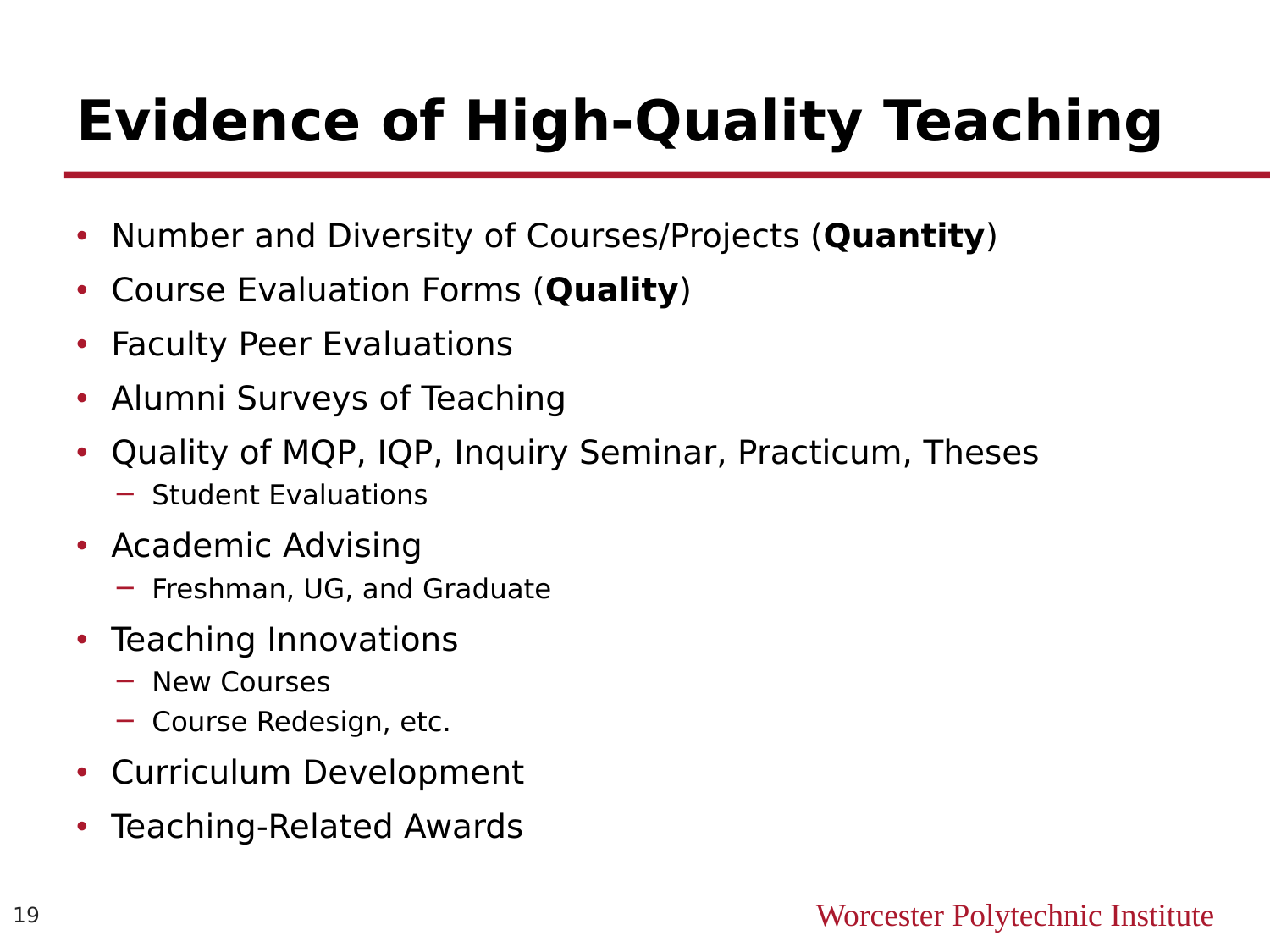

# Evidence of High-Quality Teaching
Number and Diversity of Courses/Projects (Quantity)
Course Evaluation Forms (Quality)
Faculty Peer Evaluations
Alumni Surveys of Teaching
Quality of MQP, IQP, Inquiry Seminar, Practicum, Theses
Student Evaluations
Academic Advising
Freshman, UG, and Graduate
Teaching Innovations
New Courses
Course Redesign, etc.
Curriculum Development
Teaching-Related Awards

19